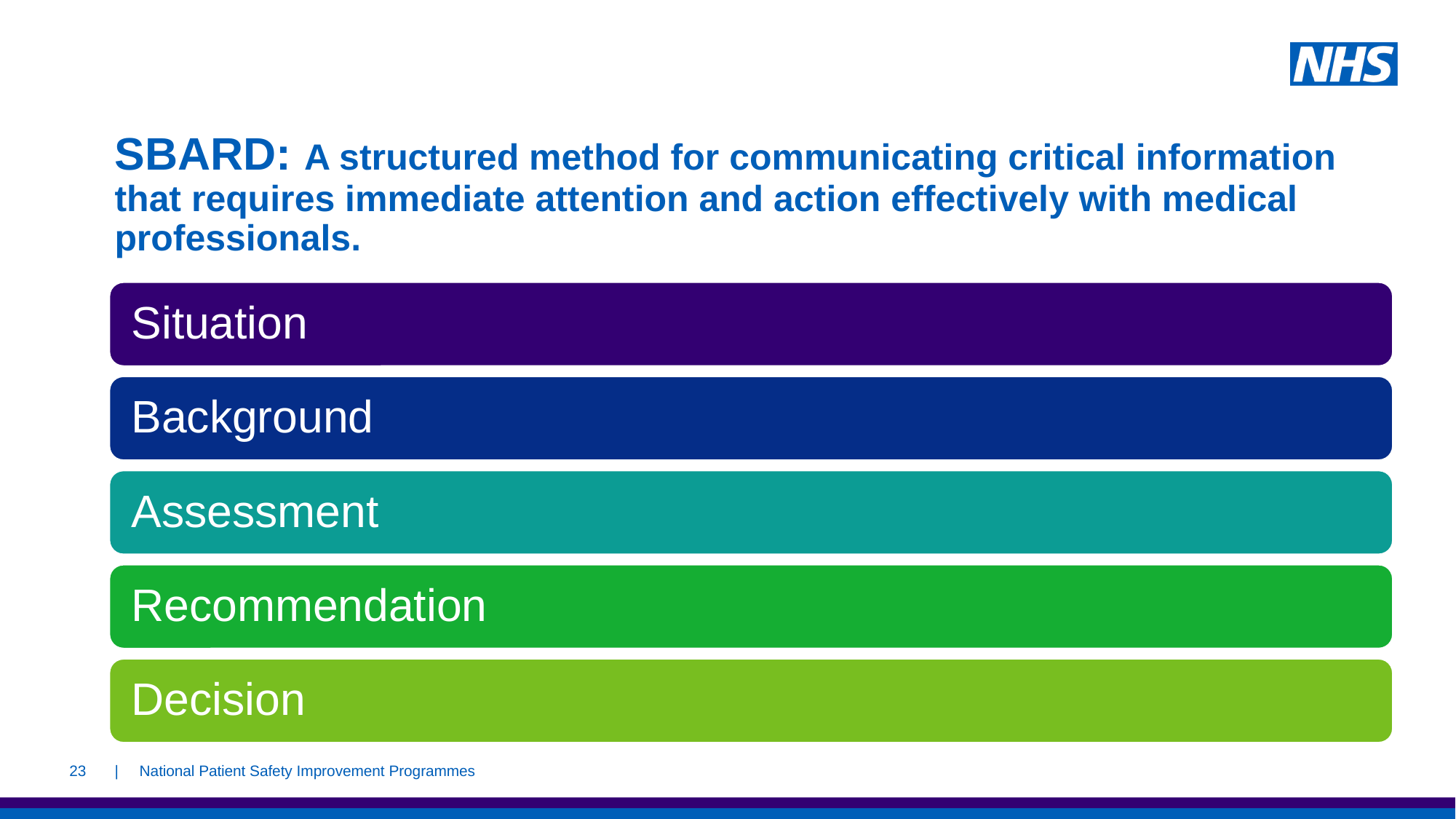

# SBARD: A structured method for communicating critical information that requires immediate attention and action effectively with medical professionals.
Situation
Background
Assessment
Recommendation
Decision
23
|     National Patient Safety Improvement Programmes